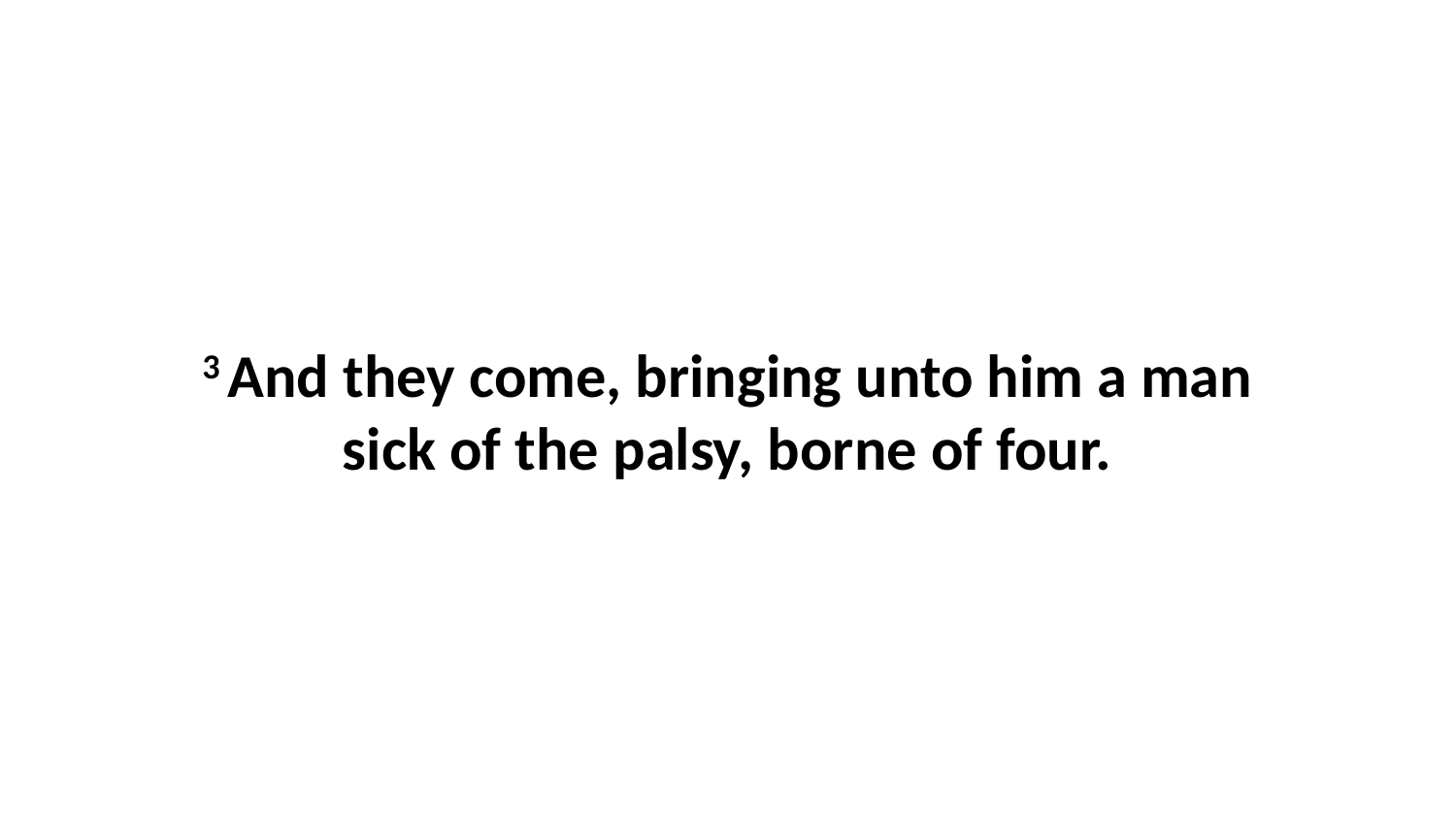

3 And they come, bringing unto him a man sick of the palsy, borne of four.